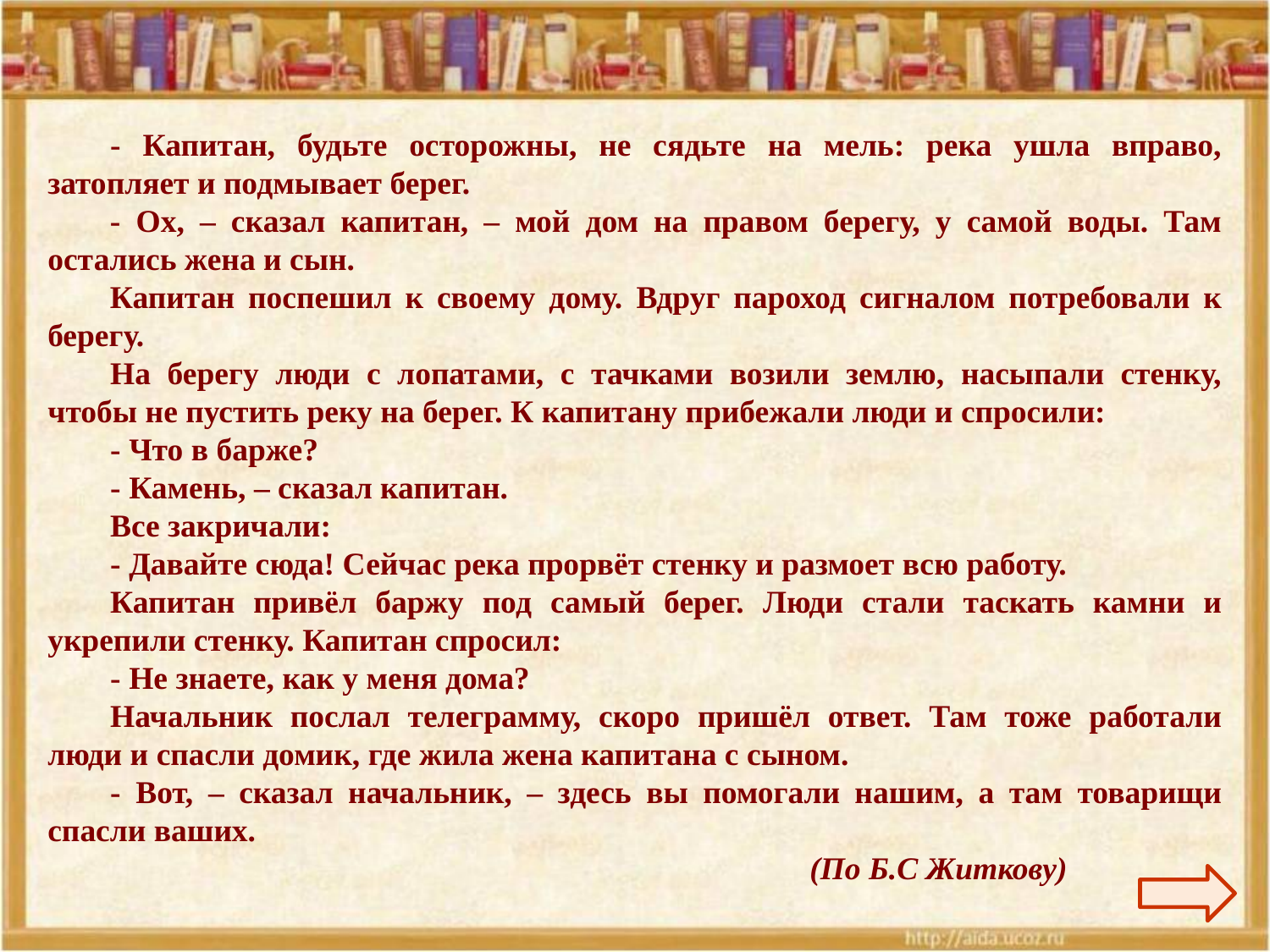

- Капитан, будьте осторожны, не сядьте на мель: река ушла вправо, затопляет и подмывает берег.
- Ох, – сказал капитан, – мой дом на правом берегу, у самой воды. Там остались жена и сын.
Капитан поспешил к своему дому. Вдруг пароход сигналом потребовали к берегу.
На берегу люди с лопатами, с тачками возили землю, насыпали стенку, чтобы не пустить реку на берег. К капитану прибежали люди и спросили:
- Что в барже?
- Камень, – сказал капитан.
Все закричали:
- Давайте сюда! Сейчас река прорвёт стенку и размоет всю работу.
Капитан привёл баржу под самый берег. Люди стали таскать камни и укрепили стенку. Капитан спросил:
- Не знаете, как у меня дома?
Начальник послал телеграмму, скоро пришёл ответ. Там тоже работали люди и спасли домик, где жила жена капитана с сыном.
- Вот, – сказал начальник, – здесь вы помогали нашим, а там товарищи спасли ваших.
						(По Б.С Житкову)